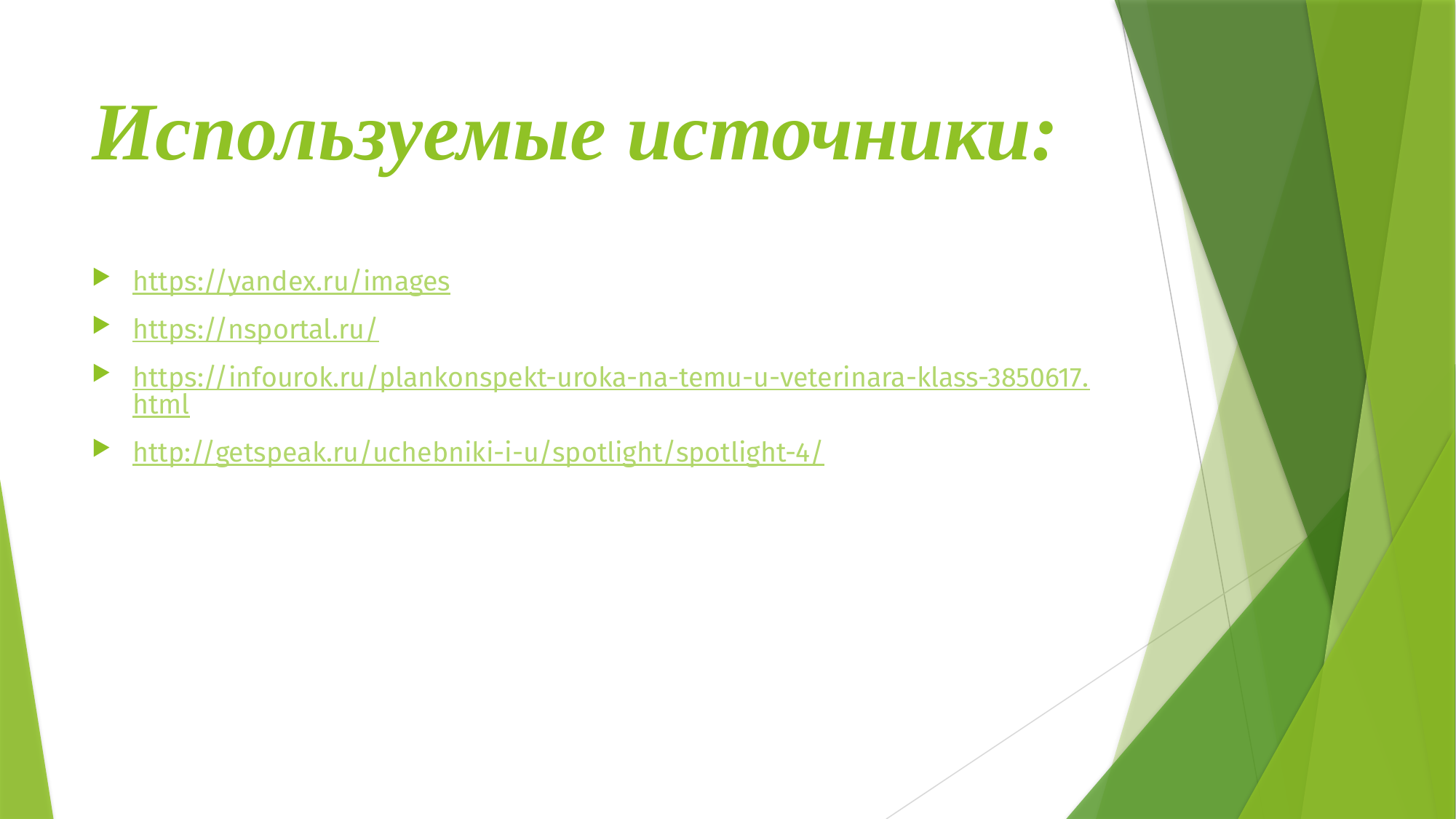

# Используемые источники:
https://yandex.ru/images
https://nsportal.ru/
https://infourok.ru/plankonspekt-uroka-na-temu-u-veterinara-klass-3850617.html
http://getspeak.ru/uchebniki-i-u/spotlight/spotlight-4/